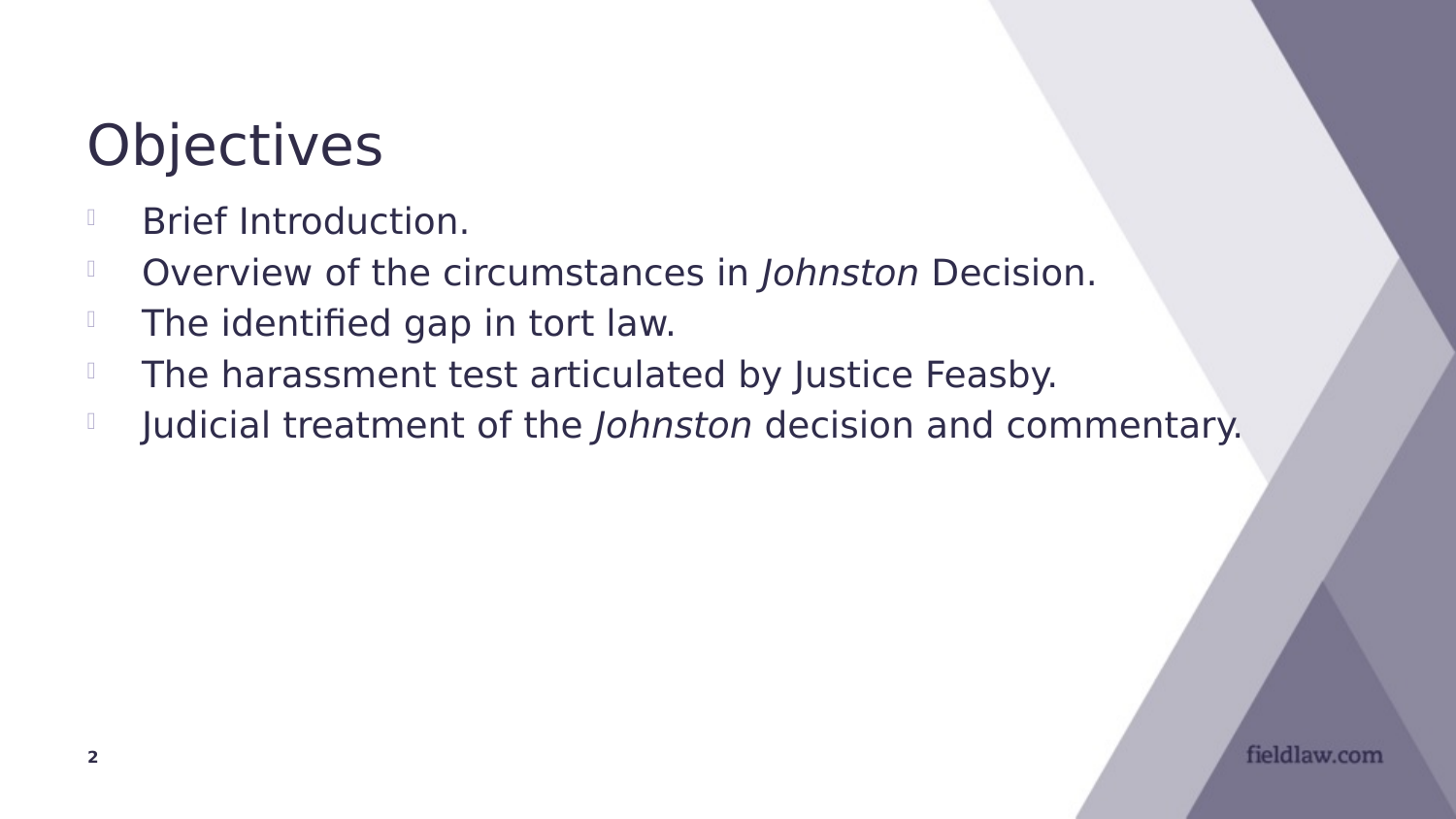

# Objectives
Brief Introduction.
Overview of the circumstances in Johnston Decision.
The identified gap in tort law.
The harassment test articulated by Justice Feasby.
Judicial treatment of the Johnston decision and commentary.
2